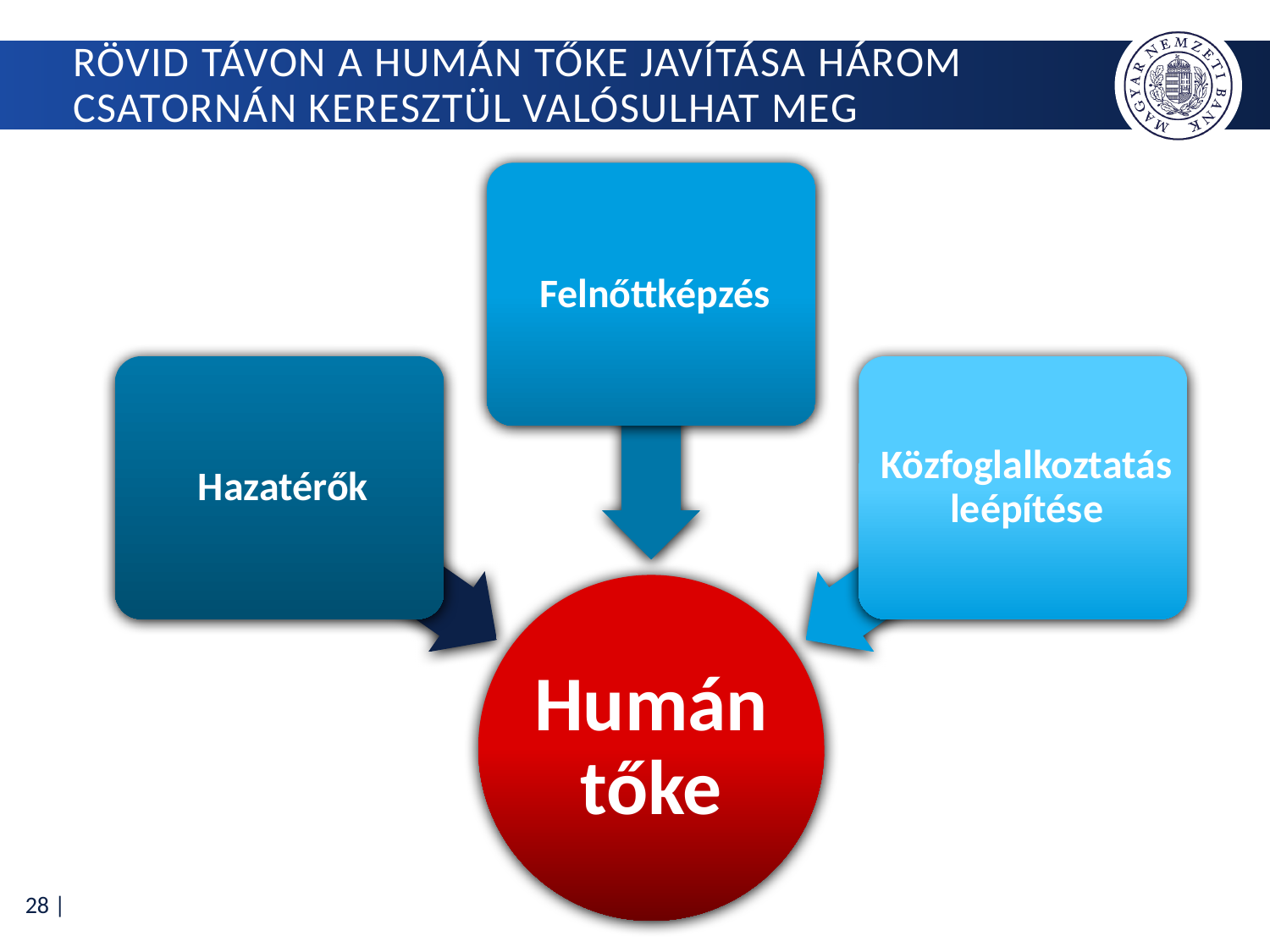

# Rövid távon a humán tőke javítása három csatornán keresztül valósulhat meg
Humán tőke
Hazatérők
Felnőttképzés
Közfoglalkoztatás leépítése